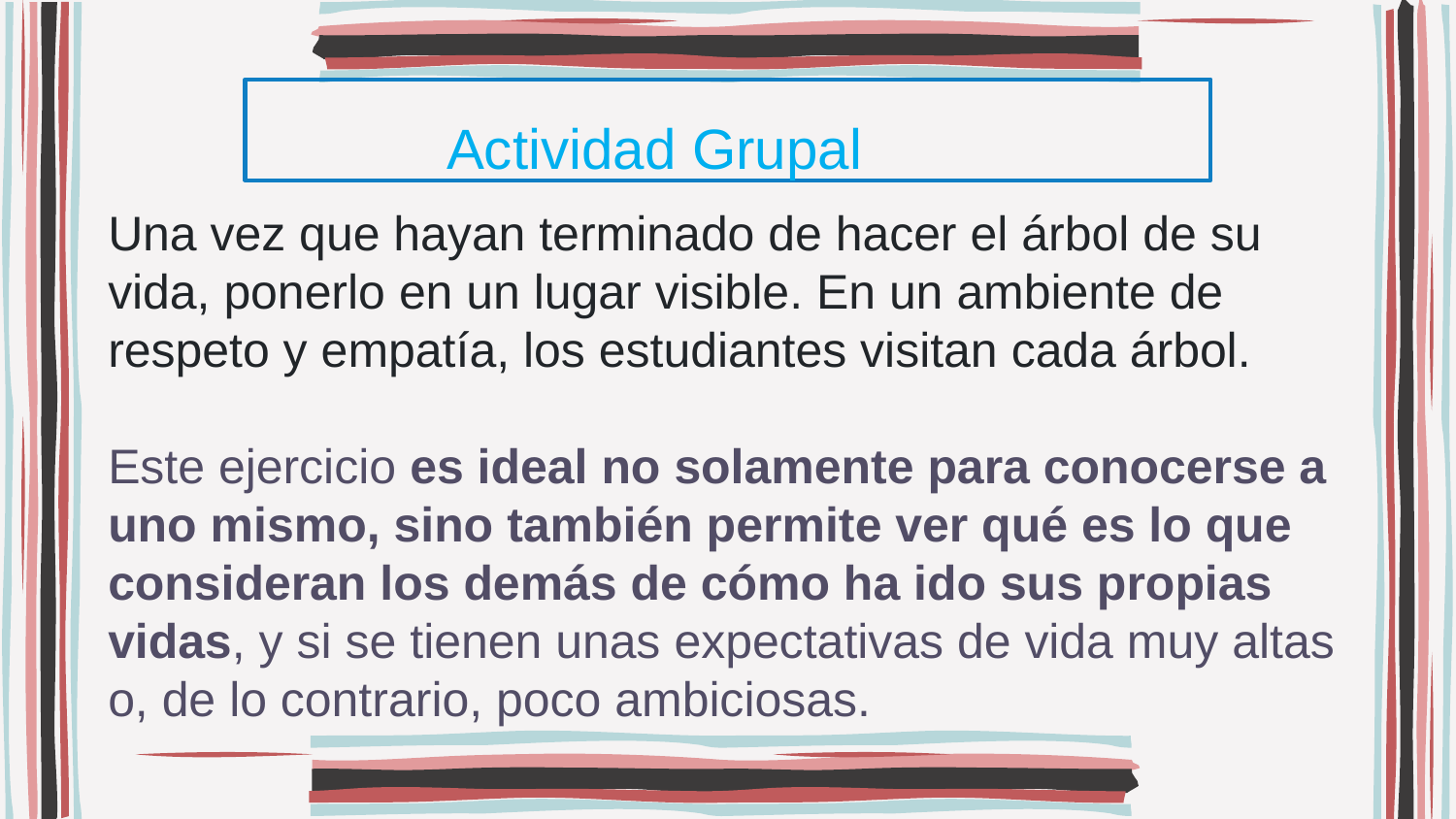

Actividad Grupal
Una vez que hayan terminado de hacer el árbol de su vida, ponerlo en un lugar visible. En un ambiente de respeto y empatía, los estudiantes visitan cada árbol.

Este ejercicio es ideal no solamente para conocerse a uno mismo, sino también permite ver qué es lo que consideran los demás de cómo ha ido sus propias vidas, y si se tienen unas expectativas de vida muy altas o, de lo contrario, poco ambiciosas.